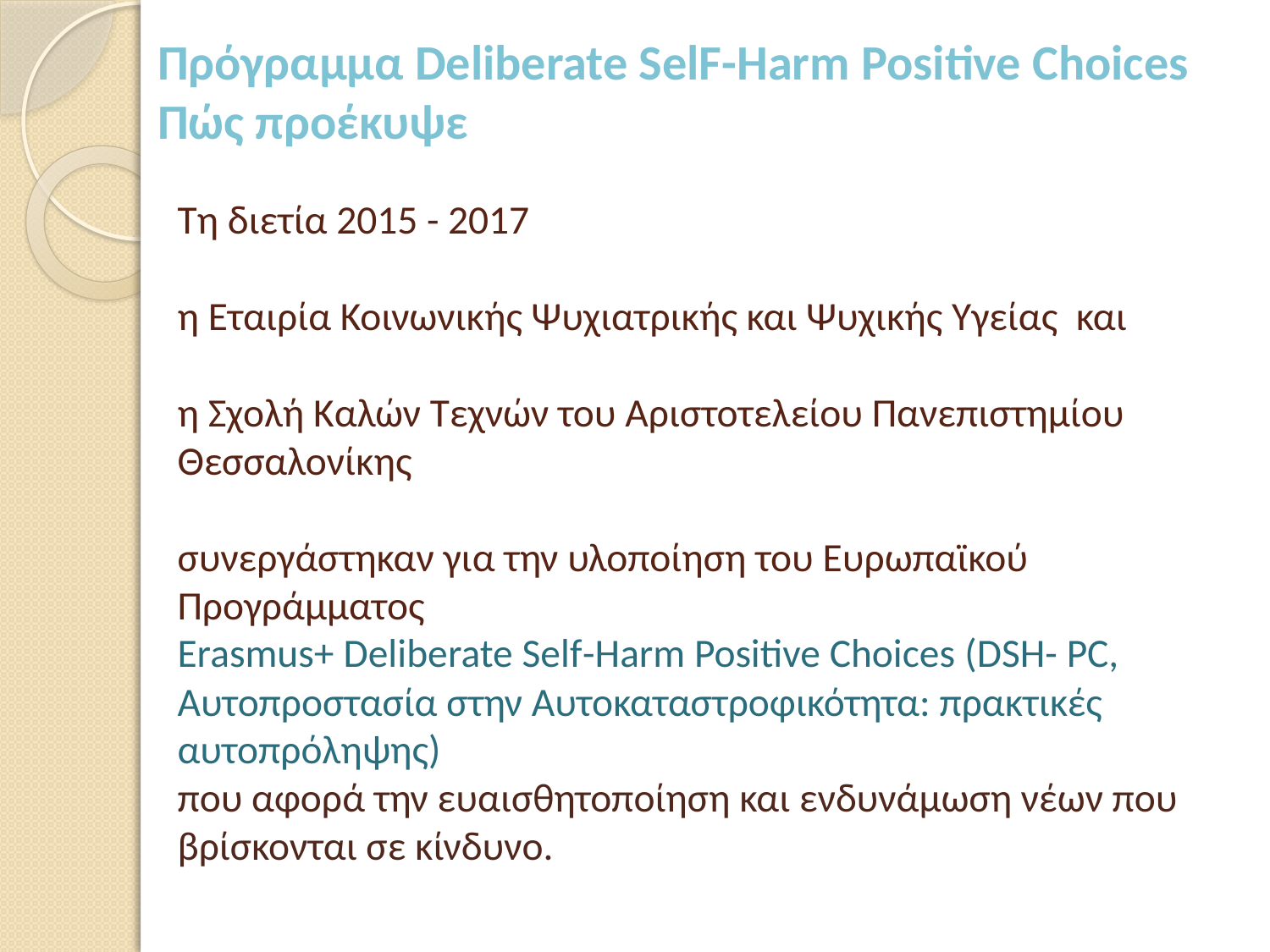

Πρόγραμμα Deliberate SelF-Harm Positive Choices
Πώς προέκυψε
# Τη διετία 2015 - 2017 η Εταιρία Κοινωνικής Ψυχιατρικής και Ψυχικής Υγείας  και η Σχολή Καλών Τεχνών του Αριστοτελείου Πανεπιστημίου Θεσσαλονίκης συνεργάστηκαν για την υλοποίηση του Ευρωπαϊκού Προγράμματος Erasmus+ Deliberate Self-Harm Positive Choices (DSH- PC, Αυτοπροστασία στην Αυτοκαταστροφικότητα: πρακτικές αυτοπρόληψης) που αφορά την ευαισθητοποίηση και ενδυνάμωση νέων που βρίσκονται σε κίνδυνο.